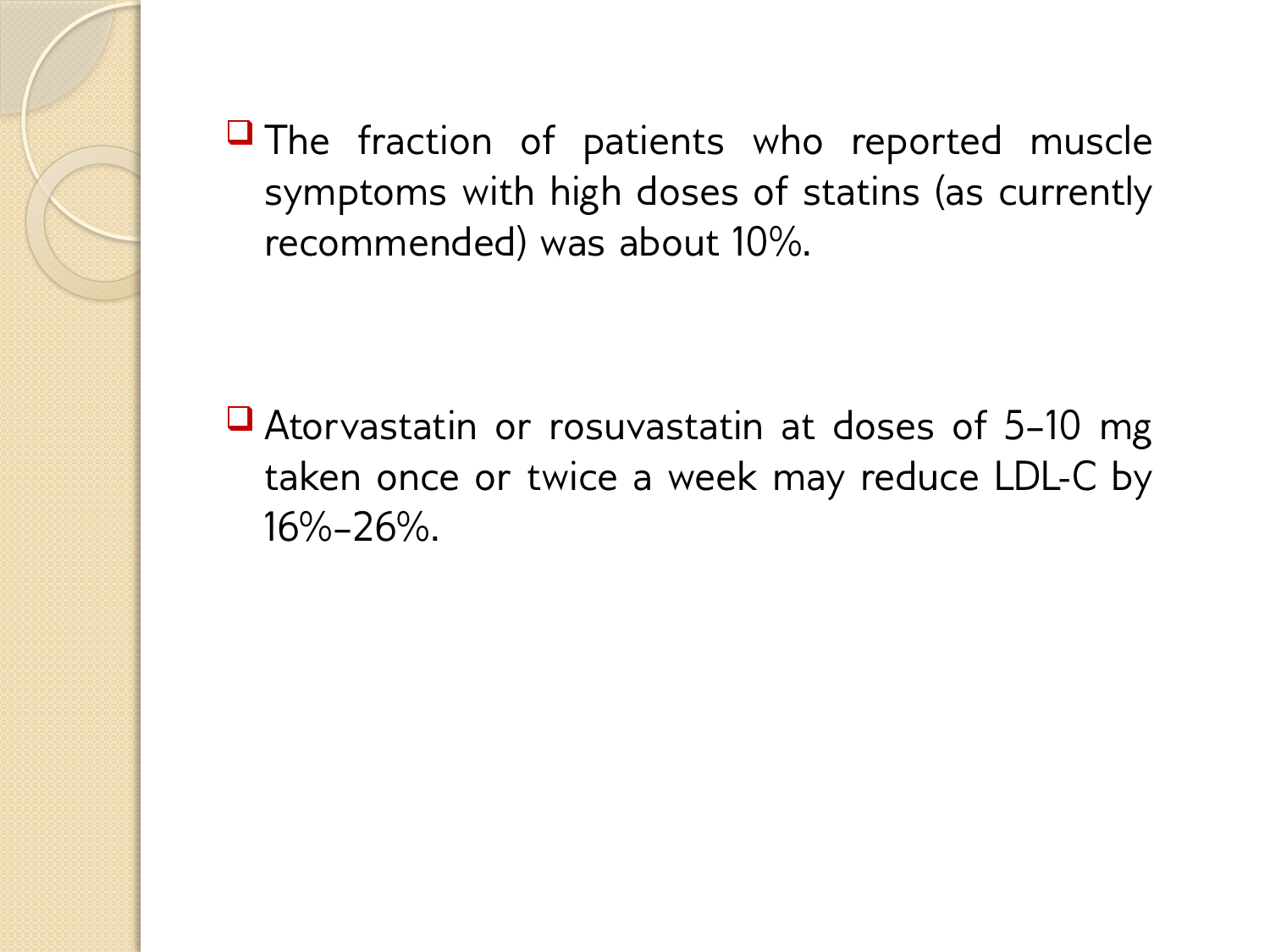

The fraction of patients who reported muscle symptoms with high doses of statins (as currently recommended) was about 10%.

Atorvastatin or rosuvastatin at doses of 5–10 mg taken once or twice a week may reduce LDL-C by 16%–26%.